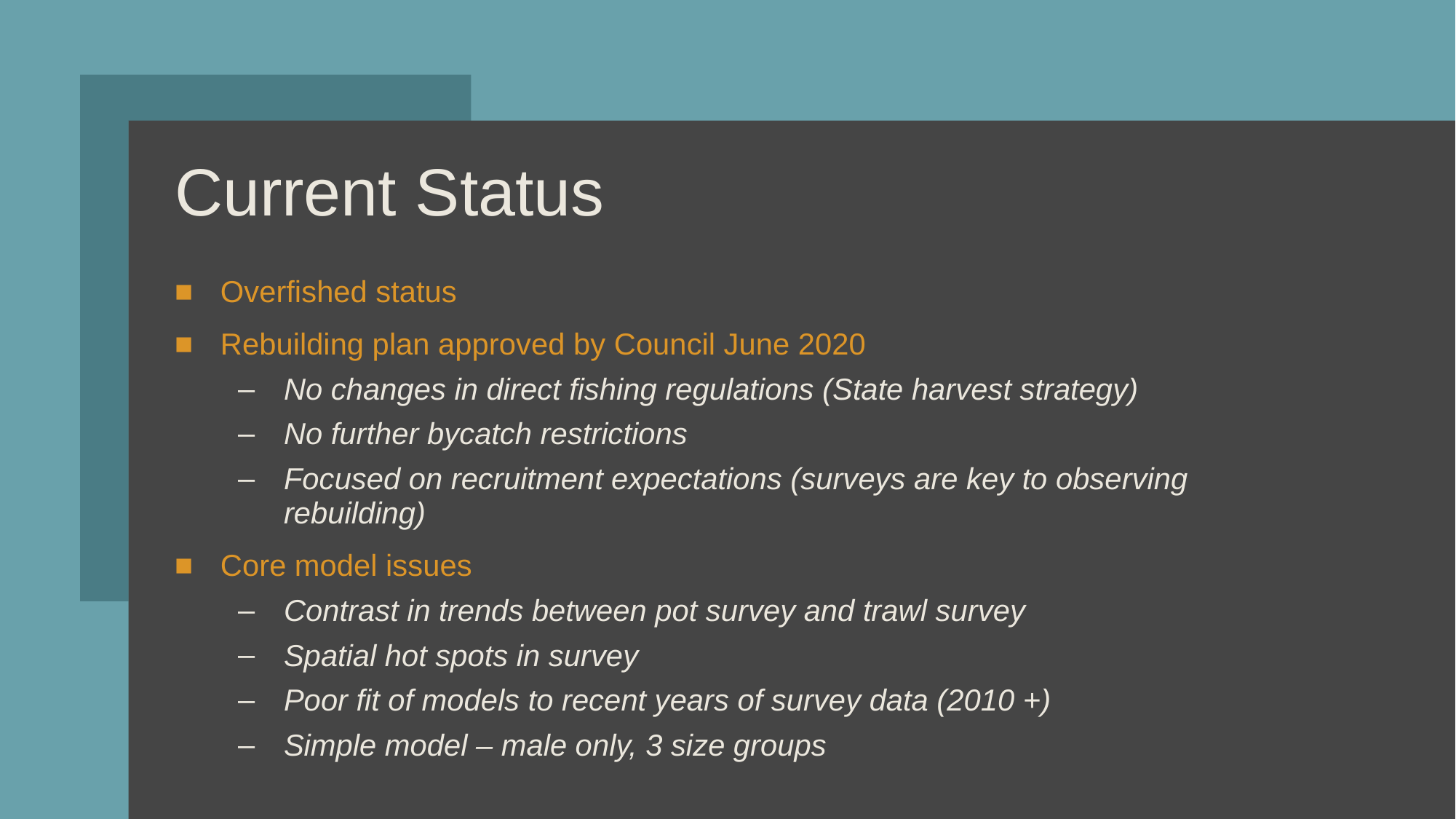

# Current Status
Overfished status
Rebuilding plan approved by Council June 2020
No changes in direct fishing regulations (State harvest strategy)
No further bycatch restrictions
Focused on recruitment expectations (surveys are key to observing rebuilding)
Core model issues
Contrast in trends between pot survey and trawl survey
Spatial hot spots in survey
Poor fit of models to recent years of survey data (2010 +)
Simple model – male only, 3 size groups